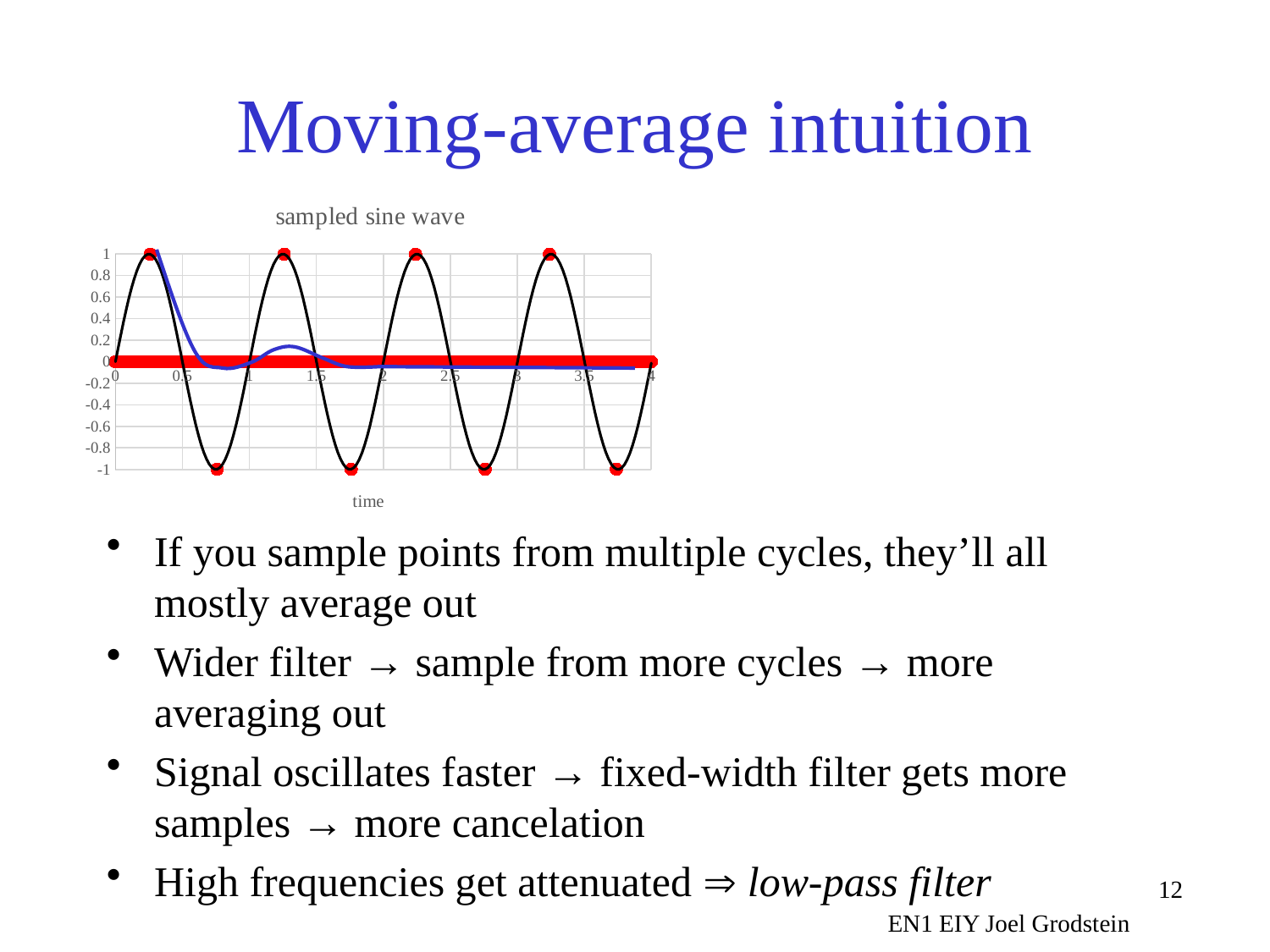

# Moving-average intuition

### Chart: sampled sine wave

| Category |  |  |
|---|---|---|
If you sample points from multiple cycles, they’ll all mostly average out
Wider filter → sample from more cycles → more averaging out
Signal oscillates faster → fixed-width filter gets more samples → more cancelation
High frequencies get attenuated ⇒ low-pass filter

EN1 EIY Joel Grodstein